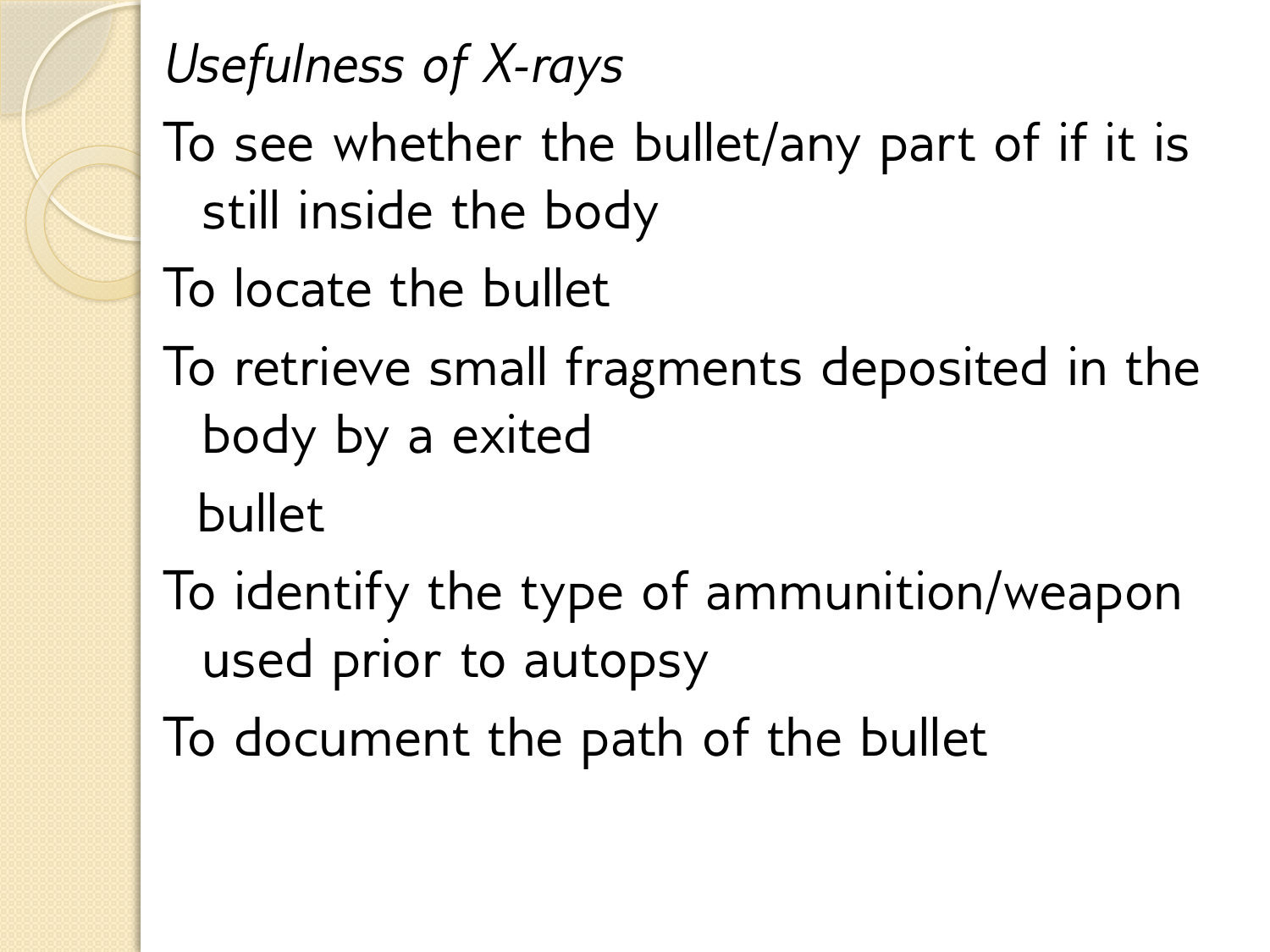

Usefulness of X-rays
To see whether the bullet/any part of if it is still inside the body
To locate the bullet
To retrieve small fragments deposited in the body by a exited
  bullet
To identify the type of ammunition/weapon used prior to autopsy
To document the path of the bullet